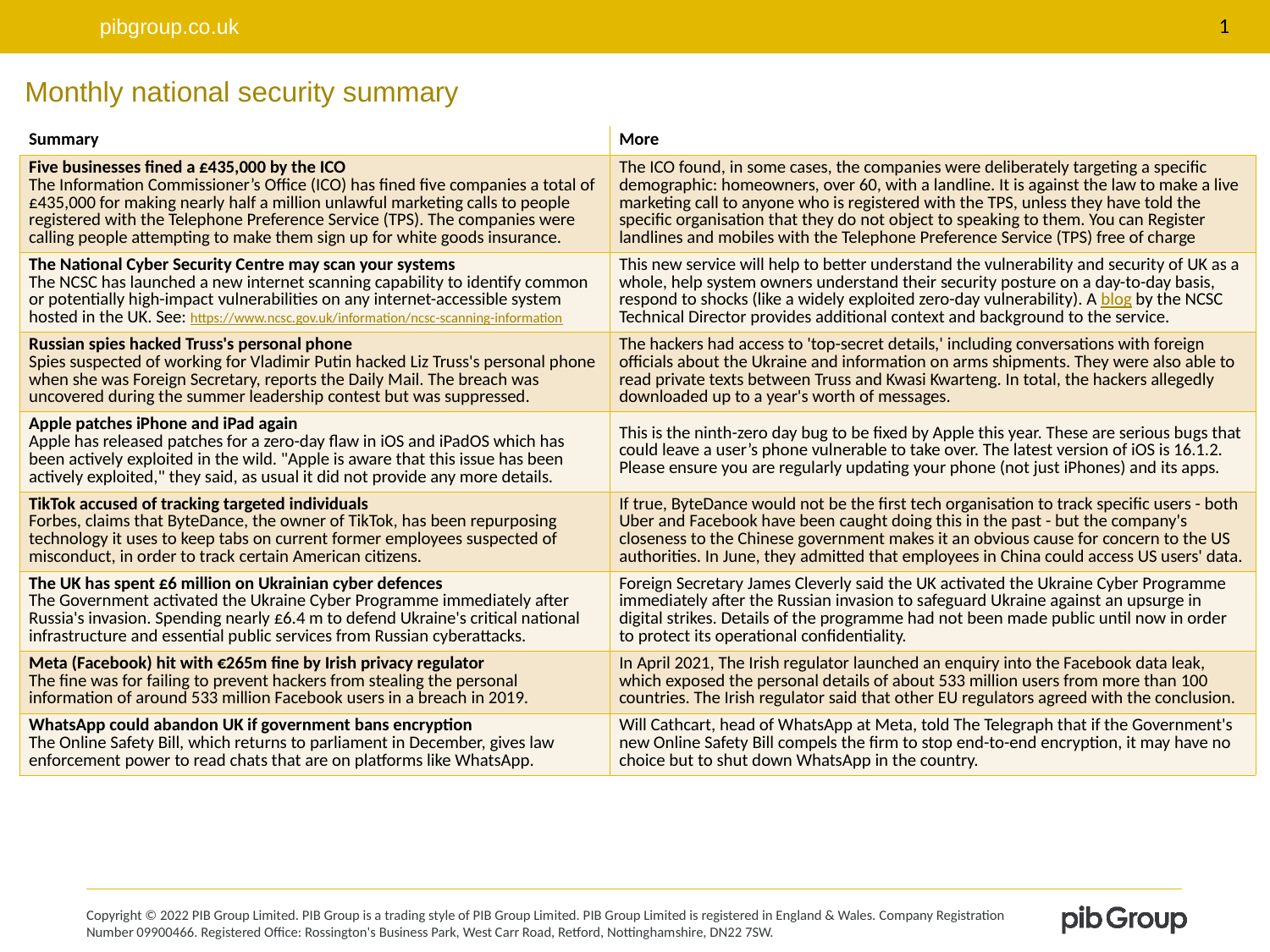

1
# Monthly national security summary
| Summary | More |
| --- | --- |
| Five businesses fined a £435,000 by the ICO The Information Commissioner’s Office (ICO) has fined five companies a total of £435,000 for making nearly half a million unlawful marketing calls to people registered with the Telephone Preference Service (TPS). The companies were calling people attempting to make them sign up for white goods insurance. | The ICO found, in some cases, the companies were deliberately targeting a specific demographic: homeowners, over 60, with a landline. It is against the law to make a live marketing call to anyone who is registered with the TPS, unless they have told the specific organisation that they do not object to speaking to them. You can Register landlines and mobiles with the Telephone Preference Service (TPS) free of charge |
| The National Cyber Security Centre may scan your systems The NCSC has launched a new internet scanning capability to identify common or potentially high-impact vulnerabilities on any internet-accessible system hosted in the UK. See: https://www.ncsc.gov.uk/information/ncsc-scanning-information | This new service will help to better understand the vulnerability and security of UK as a whole, help system owners understand their security posture on a day-to-day basis, respond to shocks (like a widely exploited zero-day vulnerability). A blog by the NCSC Technical Director provides additional context and background to the service. |
| Russian spies hacked Truss's personal phone Spies suspected of working for Vladimir Putin hacked Liz Truss's personal phone when she was Foreign Secretary, reports the Daily Mail. The breach was uncovered during the summer leadership contest but was suppressed. | The hackers had access to 'top-secret details,' including conversations with foreign officials about the Ukraine and information on arms shipments. They were also able to read private texts between Truss and Kwasi Kwarteng. In total, the hackers allegedly downloaded up to a year's worth of messages. |
| Apple patches iPhone and iPad again Apple has released patches for a zero-day flaw in iOS and iPadOS which has been actively exploited in the wild. "Apple is aware that this issue has been actively exploited," they said, as usual it did not provide any more details. | This is the ninth-zero day bug to be fixed by Apple this year. These are serious bugs that could leave a user’s phone vulnerable to take over. The latest version of iOS is 16.1.2. Please ensure you are regularly updating your phone (not just iPhones) and its apps. |
| TikTok accused of tracking targeted individuals Forbes, claims that ByteDance, the owner of TikTok, has been repurposing technology it uses to keep tabs on current former employees suspected of misconduct, in order to track certain American citizens. | If true, ByteDance would not be the first tech organisation to track specific users - both Uber and Facebook have been caught doing this in the past - but the company's closeness to the Chinese government makes it an obvious cause for concern to the US authorities. In June, they admitted that employees in China could access US users' data. |
| The UK has spent £6 million on Ukrainian cyber defences The Government activated the Ukraine Cyber Programme immediately after Russia's invasion. Spending nearly £6.4 m to defend Ukraine's critical national infrastructure and essential public services from Russian cyberattacks. | Foreign Secretary James Cleverly said the UK activated the Ukraine Cyber Programme immediately after the Russian invasion to safeguard Ukraine against an upsurge in digital strikes. Details of the programme had not been made public until now in order to protect its operational confidentiality. |
| Meta (Facebook) hit with €265m fine by Irish privacy regulator The fine was for failing to prevent hackers from stealing the personal information of around 533 million Facebook users in a breach in 2019. | In April 2021, The Irish regulator launched an enquiry into the Facebook data leak, which exposed the personal details of about 533 million users from more than 100 countries. The Irish regulator said that other EU regulators agreed with the conclusion. |
| WhatsApp could abandon UK if government bans encryption The Online Safety Bill, which returns to parliament in December, gives law enforcement power to read chats that are on platforms like WhatsApp. | Will Cathcart, head of WhatsApp at Meta, told The Telegraph that if the Government's new Online Safety Bill compels the firm to stop end-to-end encryption, it may have no choice but to shut down WhatsApp in the country. |